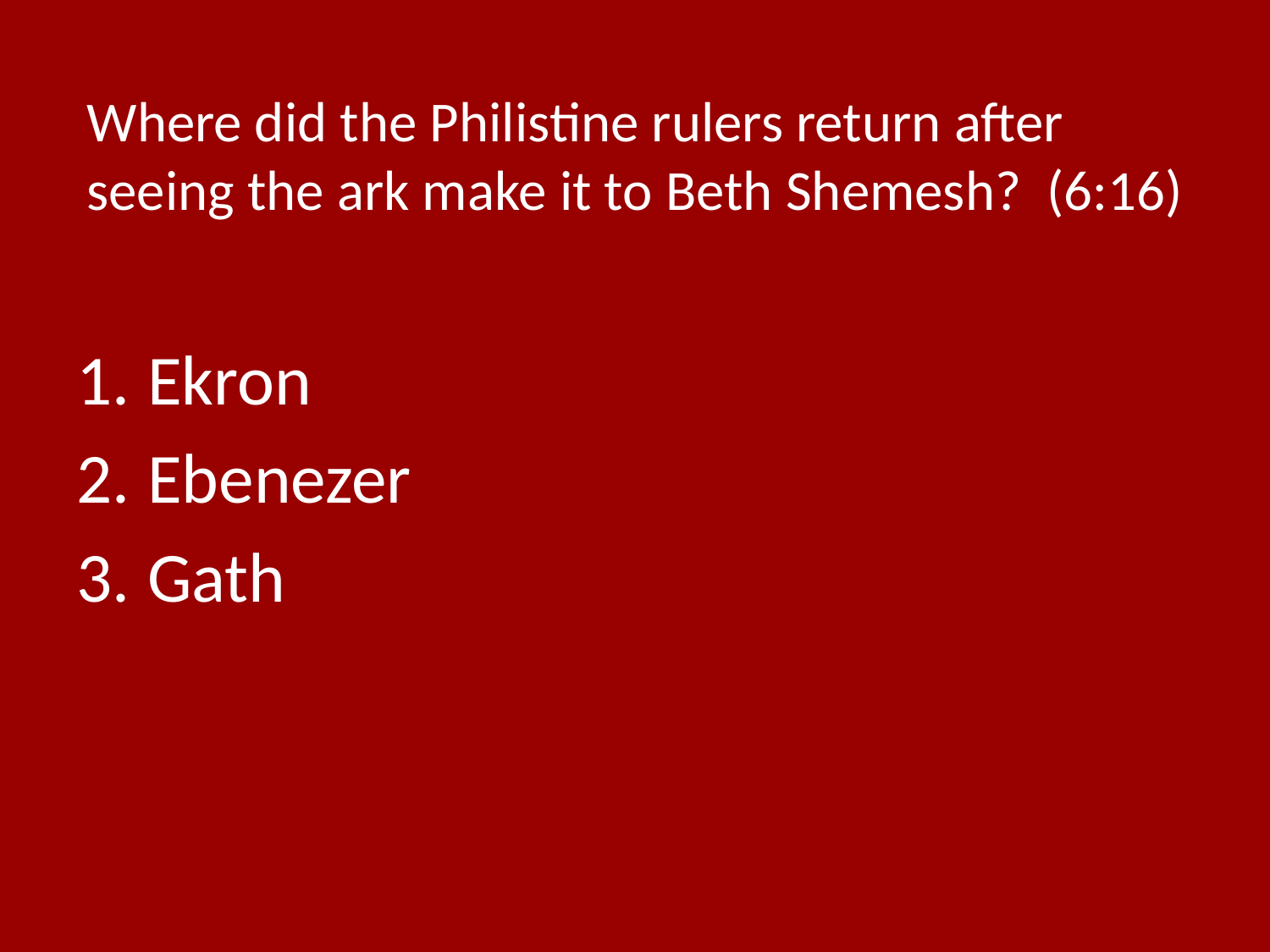

# Where did the Philistine rulers return after seeing the ark make it to Beth Shemesh?  (6:16)
Ekron
Ebenezer
Gath